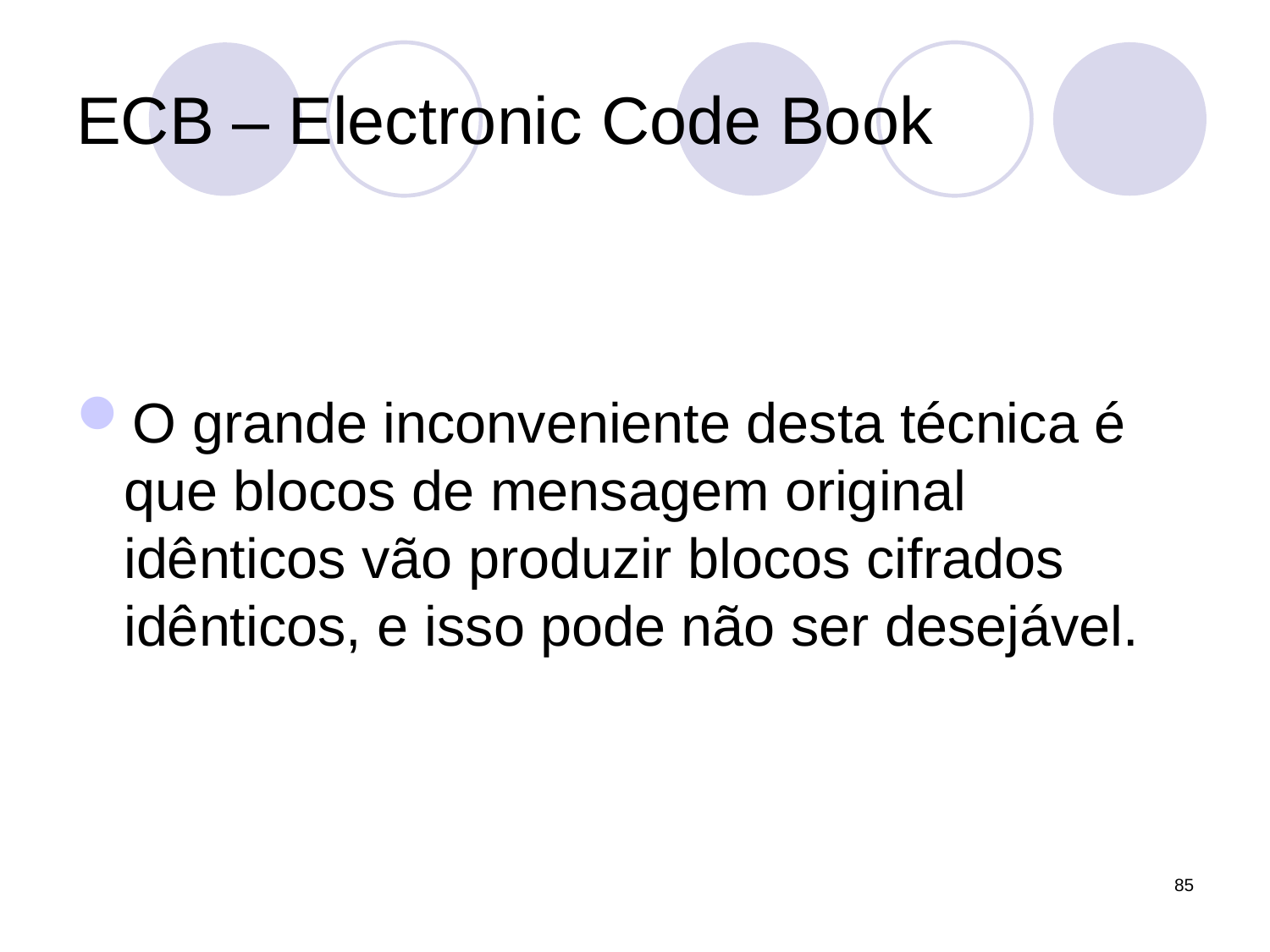

# ECB – Electronic Code Book

O grande inconveniente desta técnica é que blocos de mensagem original idênticos vão produzir blocos cifrados idênticos, e isso pode não ser desejável.

85